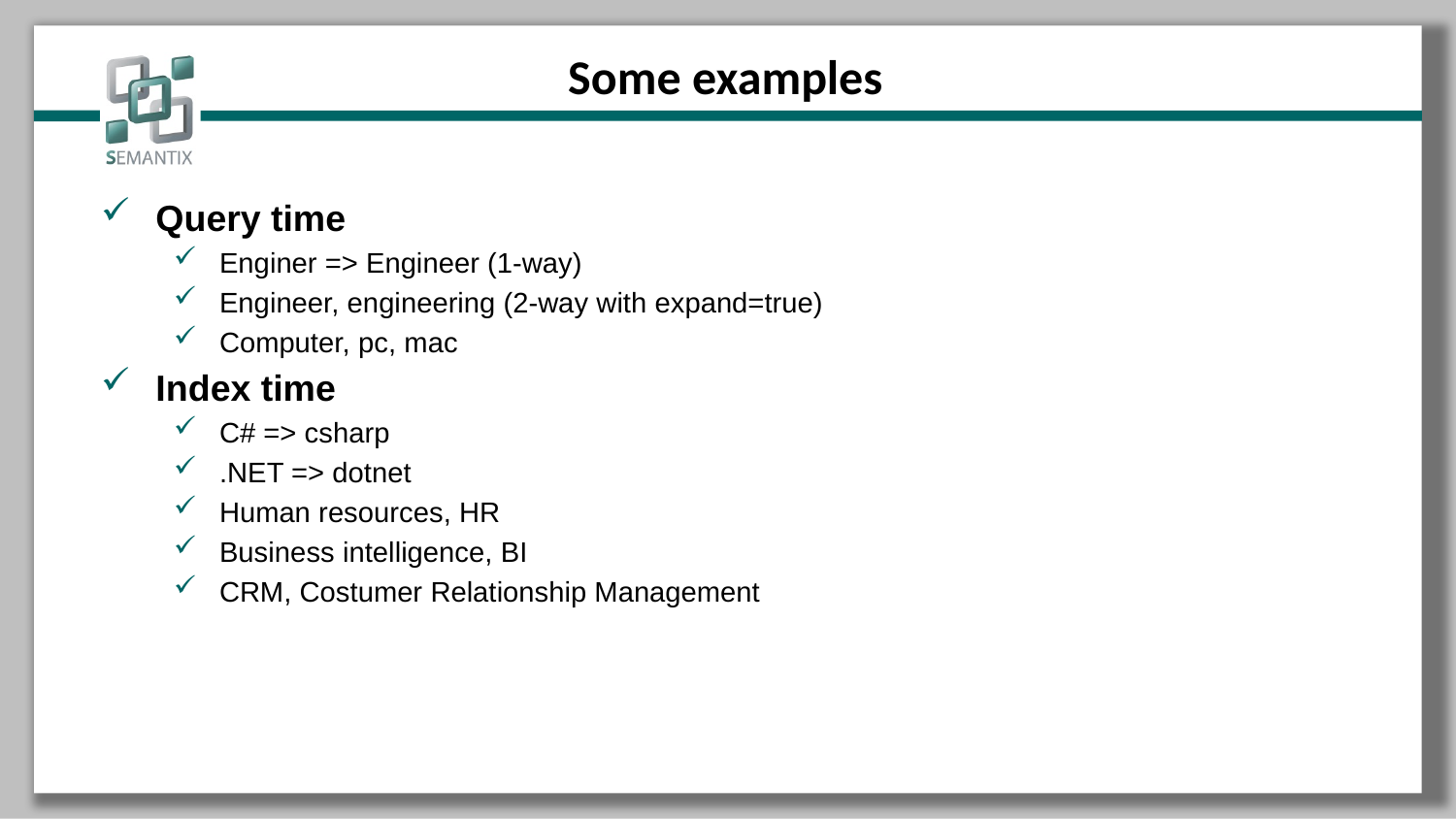

# Some examples
Query time
Enginer => Engineer (1-way)
Engineer, engineering (2-way with expand=true)
Computer, pc, mac
Index time
C# => csharp
.NET => dotnet
Human resources, HR
Business intelligence, BI
CRM, Costumer Relationship Management